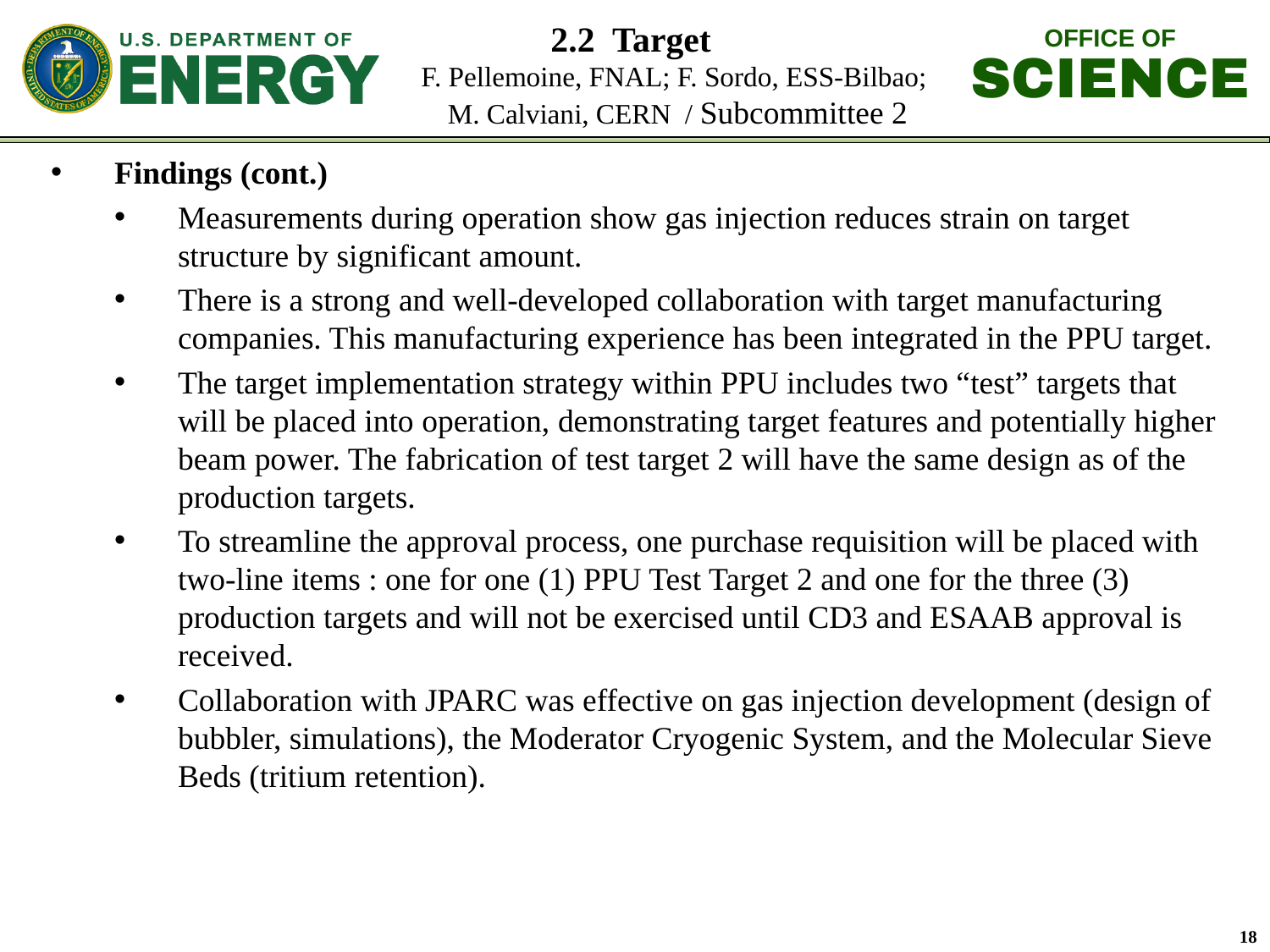

# 2.2  Target F. Pellemoine, FNAL; F. Sordo, ESS-Bilbao; M. Calviani, CERN  / Subcommittee 2
Findings (cont.)
Measurements during operation show gas injection reduces strain on target structure by significant amount.
There is a strong and well-developed collaboration with target manufacturing companies. This manufacturing experience has been integrated in the PPU target.
The target implementation strategy within PPU includes two “test” targets that will be placed into operation, demonstrating target features and potentially higher beam power. The fabrication of test target 2 will have the same design as of the production targets.
To streamline the approval process, one purchase requisition will be placed with two-line items : one for one (1) PPU Test Target 2 and one for the three (3) production targets and will not be exercised until CD3 and ESAAB approval is received.
Collaboration with JPARC was effective on gas injection development (design of bubbler, simulations), the Moderator Cryogenic System, and the Molecular Sieve Beds (tritium retention).
18